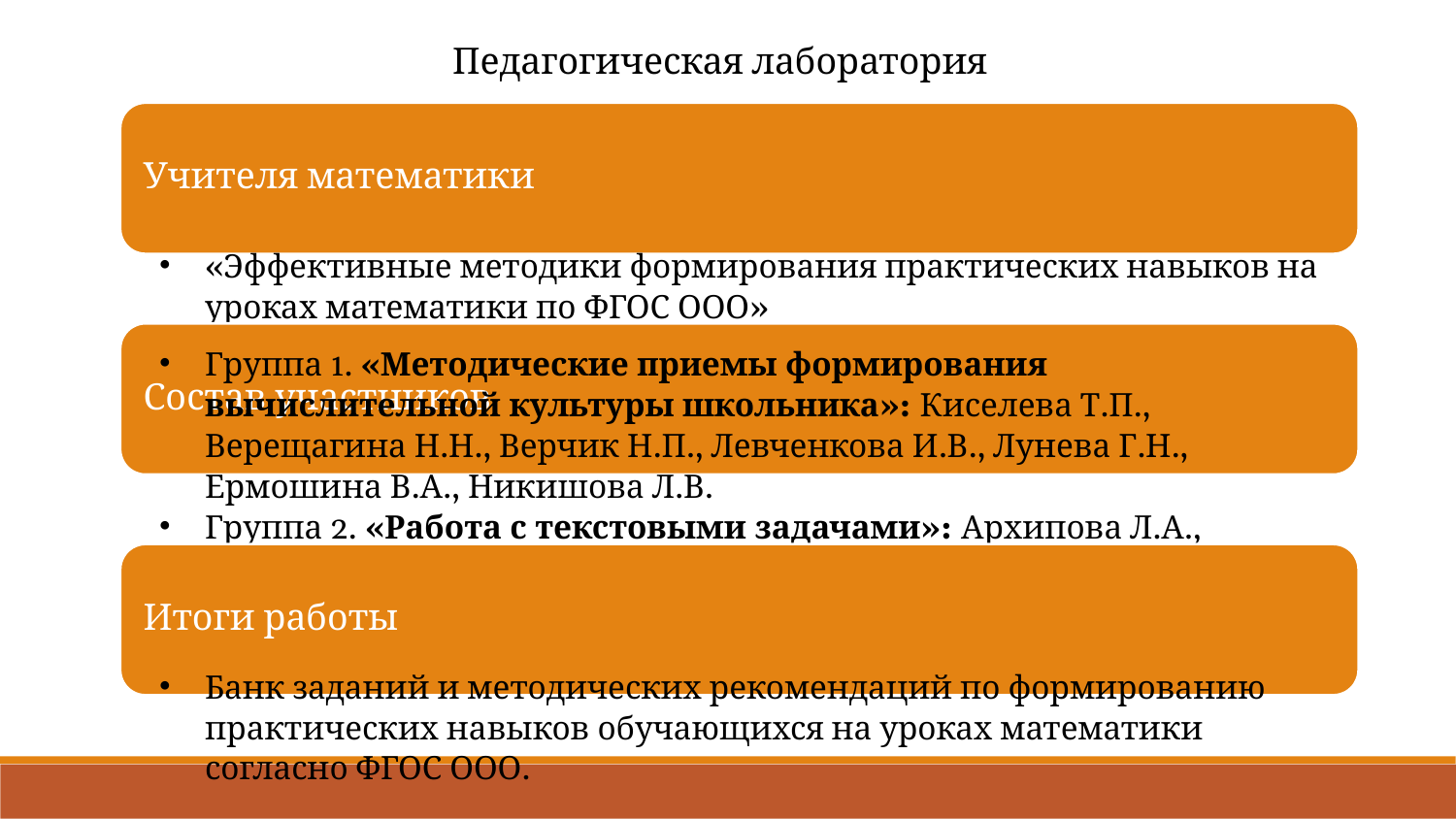

Педагогическая лаборатория
Учителя математики
«Эффективные методики формирования практических навыков на уроках математики по ФГОС ООО»
Состав участников
Итоги работы
Банк заданий и методических рекомендаций по формированию практических навыков обучающихся на уроках математики согласно ФГОС ООО.